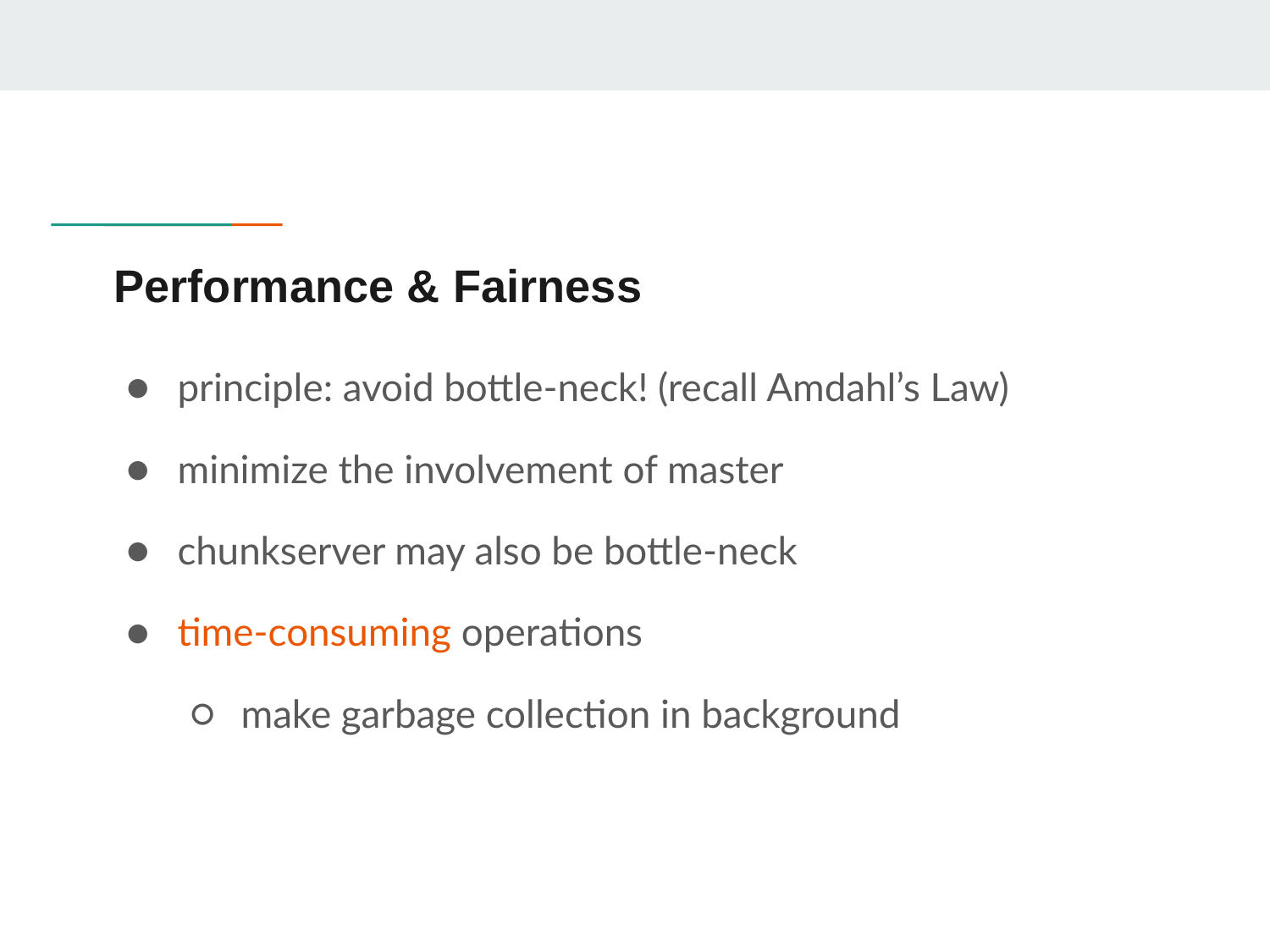

# Performance & Fairness
principle: avoid bottle-neck! (recall Amdahl’s Law)
minimize the involvement of master
chunkserver may also be bottle-neck
time-consuming operations
make garbage collection in background